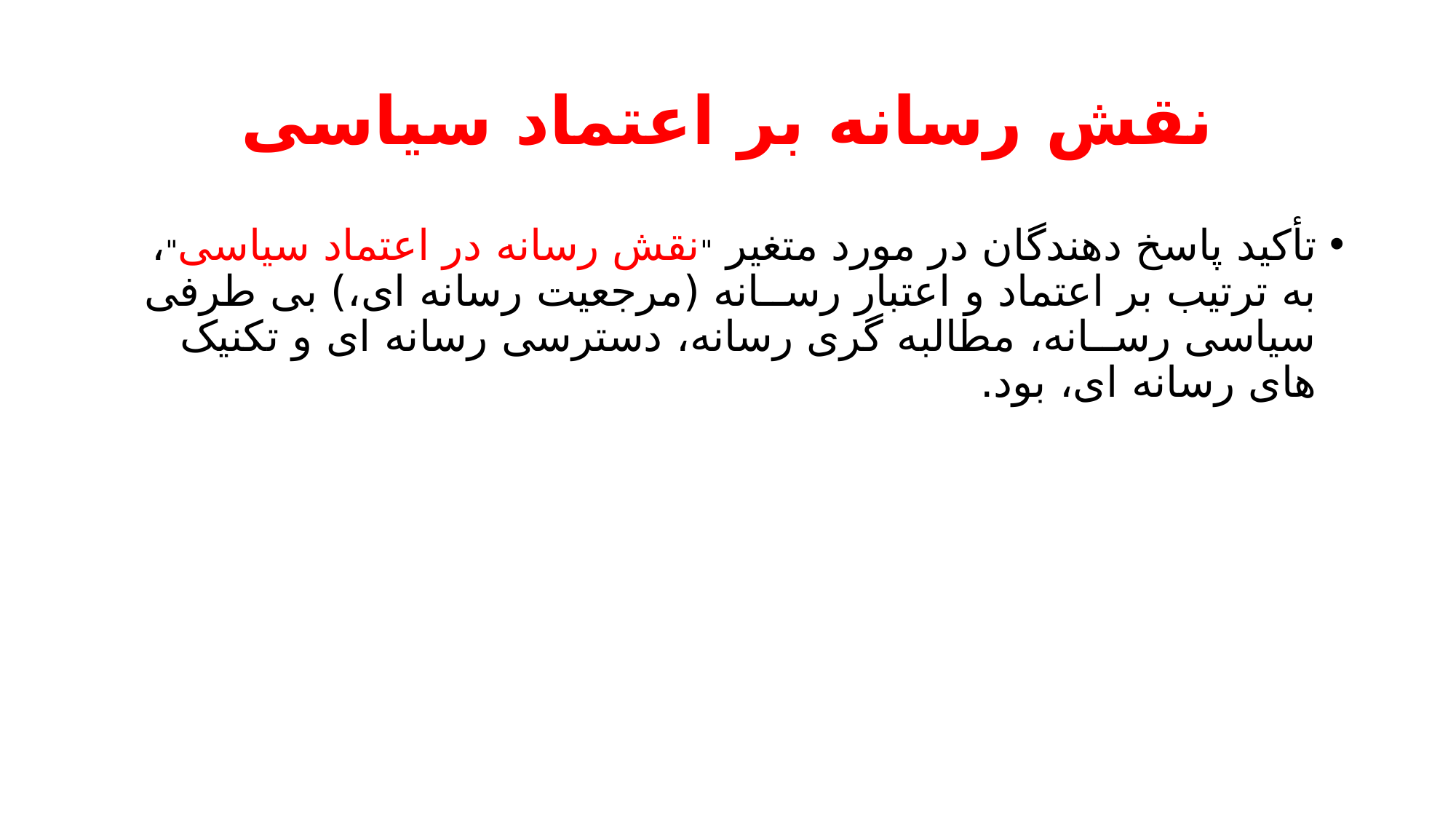

# نقش رسانه بر اعتماد سیاسی
تأکید پاسخ دهندگان در مورد متغیر "نقش رسانه در اعتماد سیاسی"، به ترتیب بر اعتماد و اعتبار رســانه (مرجعیت رسانه ای،) بی طرفی سیاسی رســانه، مطالبه گری رسانه، دسترسی رسانه ای و تکنیک های رسانه ای، بود.